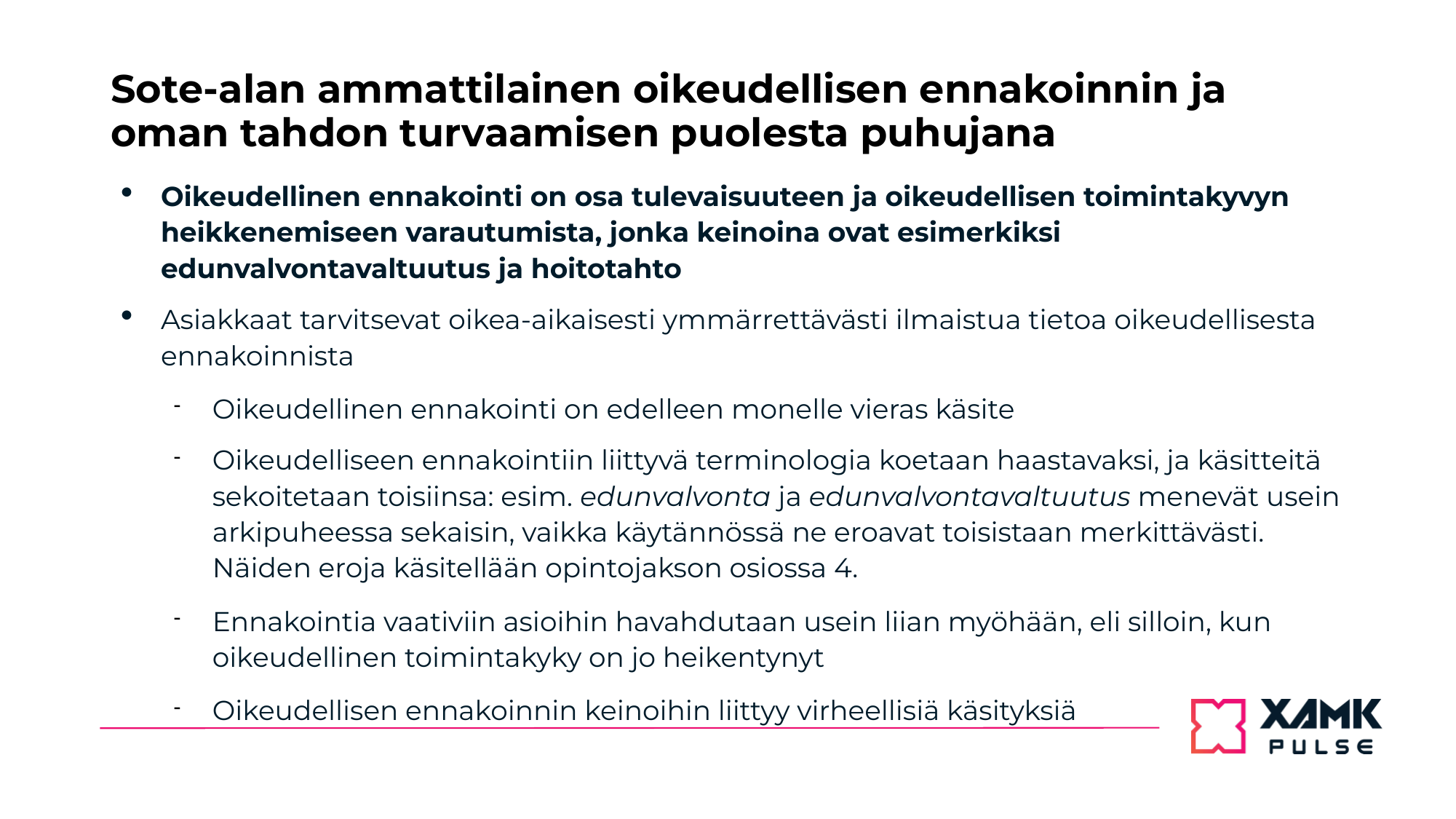

# Sote-alan ammattilainen oikeudellisen ennakoinnin ja oman tahdon turvaamisen puolesta puhujana
Oikeudellinen ennakointi on osa tulevaisuuteen ja oikeudellisen toimintakyvyn heikkenemiseen varautumista, jonka keinoina ovat esimerkiksi edunvalvontavaltuutus ja hoitotahto
Asiakkaat tarvitsevat oikea-aikaisesti ymmärrettävästi ilmaistua tietoa oikeudellisesta ennakoinnista
Oikeudellinen ennakointi on edelleen monelle vieras käsite
Oikeudelliseen ennakointiin liittyvä terminologia koetaan haastavaksi, ja käsitteitä sekoitetaan toisiinsa: esim. edunvalvonta ja edunvalvontavaltuutus menevät usein arkipuheessa sekaisin, vaikka käytännössä ne eroavat toisistaan merkittävästi. Näiden eroja käsitellään opintojakson osiossa 4.
Ennakointia vaativiin asioihin havahdutaan usein liian myöhään, eli silloin, kun oikeudellinen toimintakyky on jo heikentynyt
Oikeudellisen ennakoinnin keinoihin liittyy virheellisiä käsityksiä